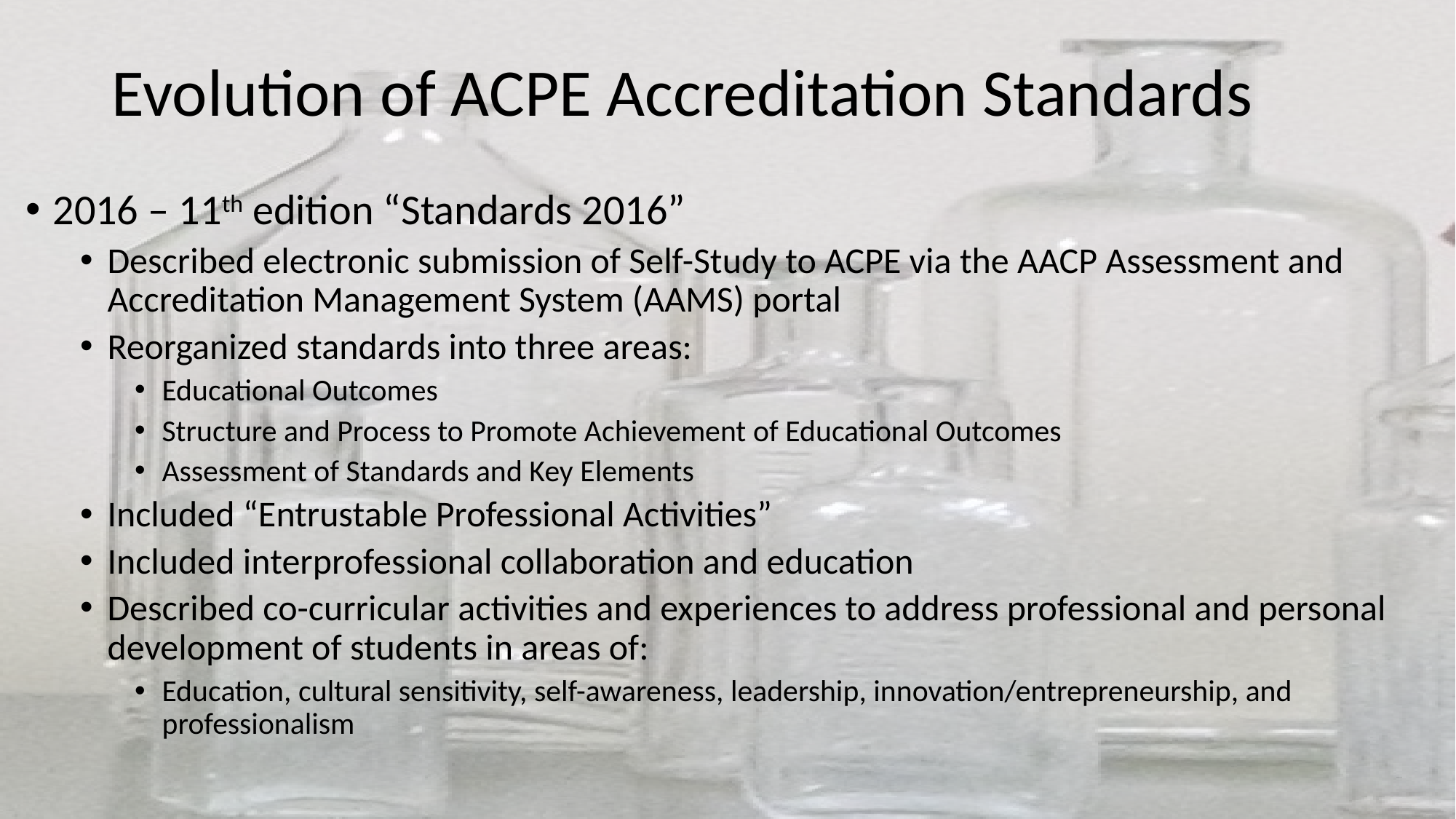

# Evolution of ACPE Accreditation Standards
2016 – 11th edition “Standards 2016”
Described electronic submission of Self-Study to ACPE via the AACP Assessment and Accreditation Management System (AAMS) portal
Reorganized standards into three areas:
Educational Outcomes
Structure and Process to Promote Achievement of Educational Outcomes
Assessment of Standards and Key Elements
Included “Entrustable Professional Activities”
Included interprofessional collaboration and education
Described co-curricular activities and experiences to address professional and personal development of students in areas of:
Education, cultural sensitivity, self-awareness, leadership, innovation/entrepreneurship, and professionalism